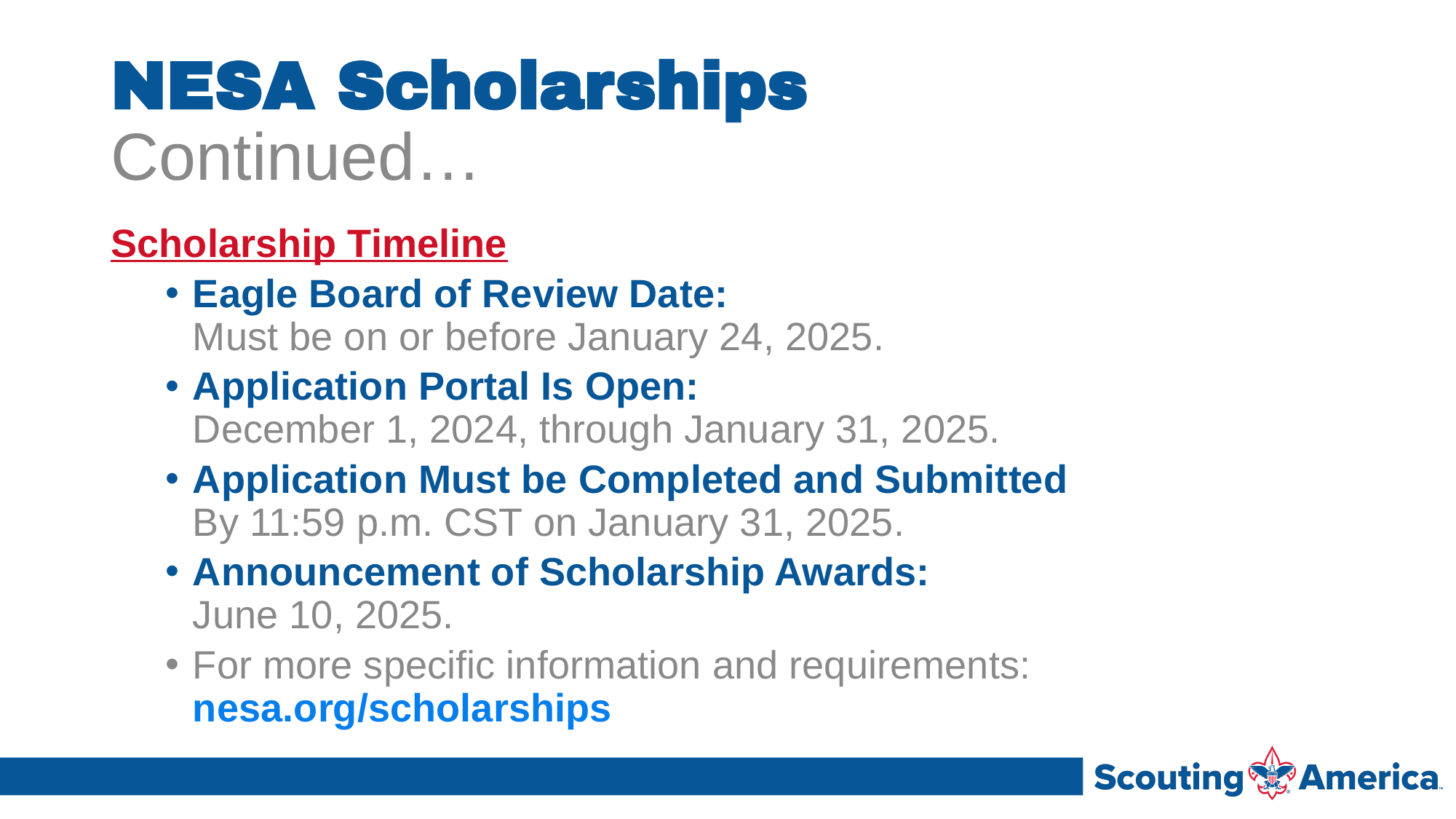

# NESA Scholarships Continued…
Scholarship Timeline
Eagle Board of Review Date:
Must be on or before January 24, 2025.
Application Portal Is Open:
December 1, 2024, through January 31, 2025.
Application Must be Completed and Submitted
By 11:59 p.m. CST on January 31, 2025.
Announcement of Scholarship Awards:
June 10, 2025.
For more specific information and requirements: nesa.org/scholarships